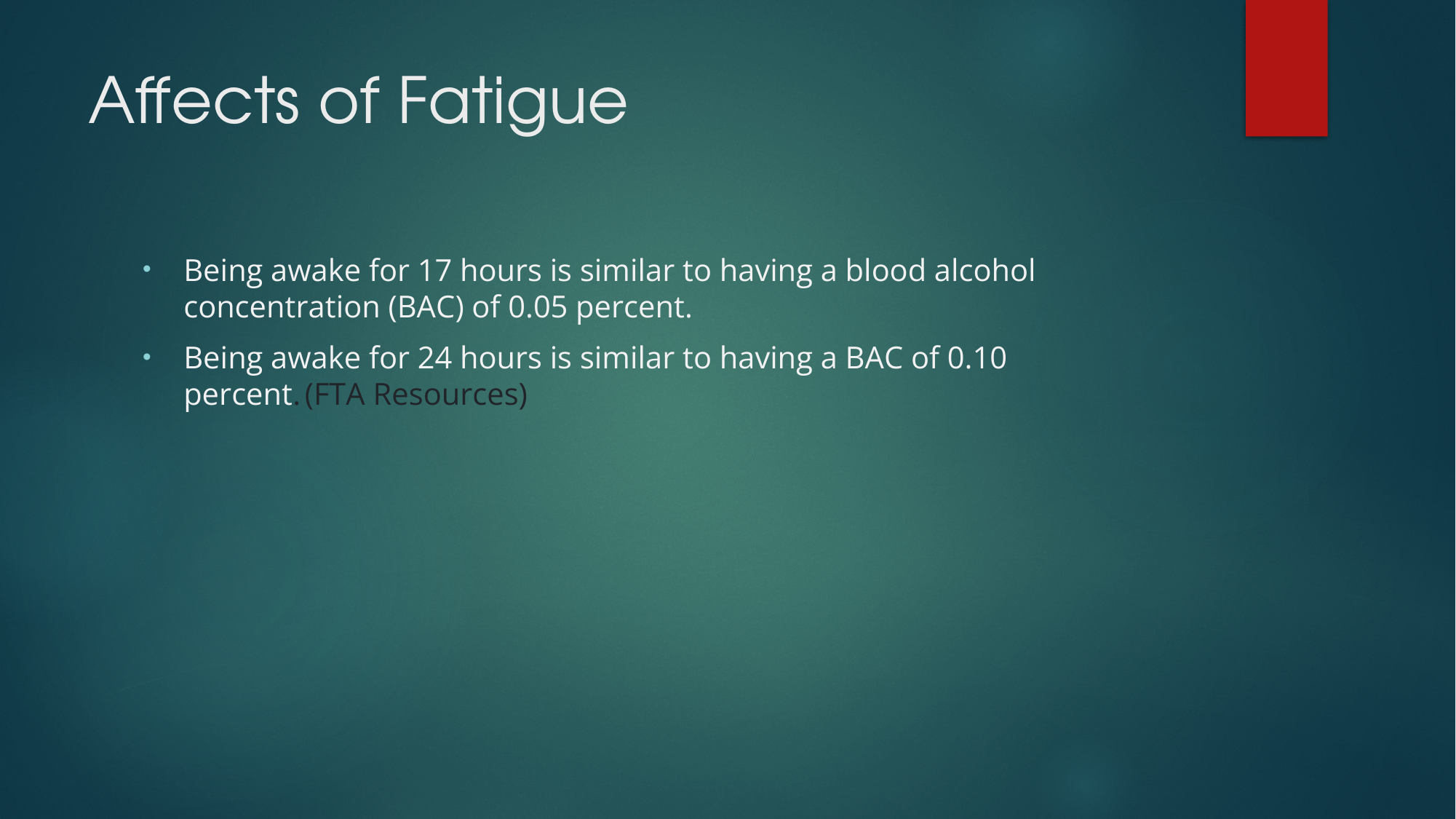

# Affects of Fatigue
Being awake for 17 hours is similar to having a blood alcohol concentration (BAC) of 0.05 percent.
Being awake for 24 hours is similar to having a BAC of 0.10 percent. (FTA Resources)